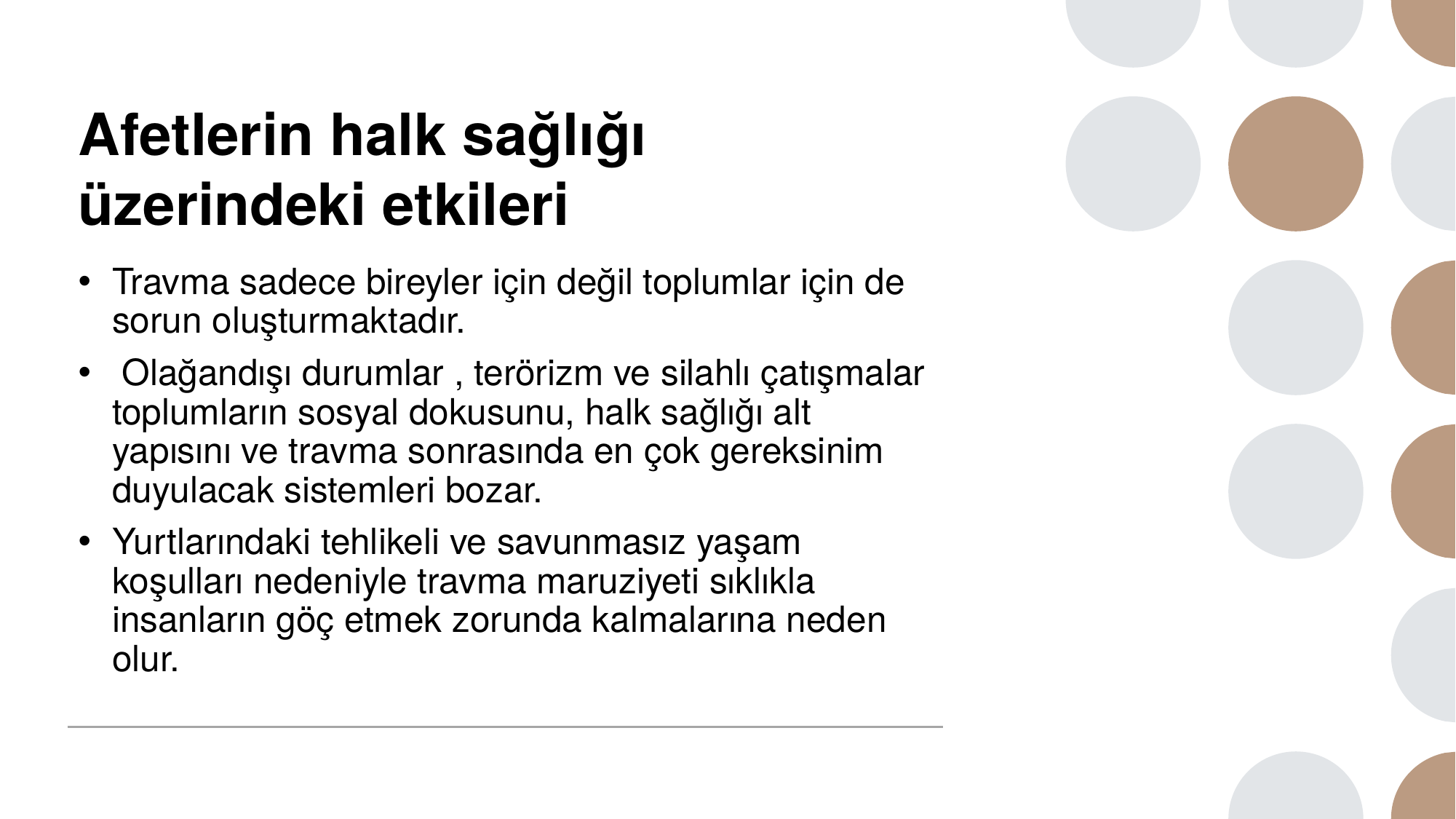

# Afetlerin halk sağlığı üzerindeki etkileri

Travma sadece bireyler için değil toplumlar için de sorun oluşturmaktadır.
 Olağandışı durumlar , terörizm ve silahlı çatışmalar toplumların sosyal dokusunu, halk sağlığı alt yapısını ve travma sonrasında en çok gereksinim duyulacak sistemleri bozar.
Yurtlarındaki tehlikeli ve savunmasız yaşam koşulları nedeniyle travma maruziyeti sıklıkla insanların göç etmek zorunda kalmalarına neden olur.